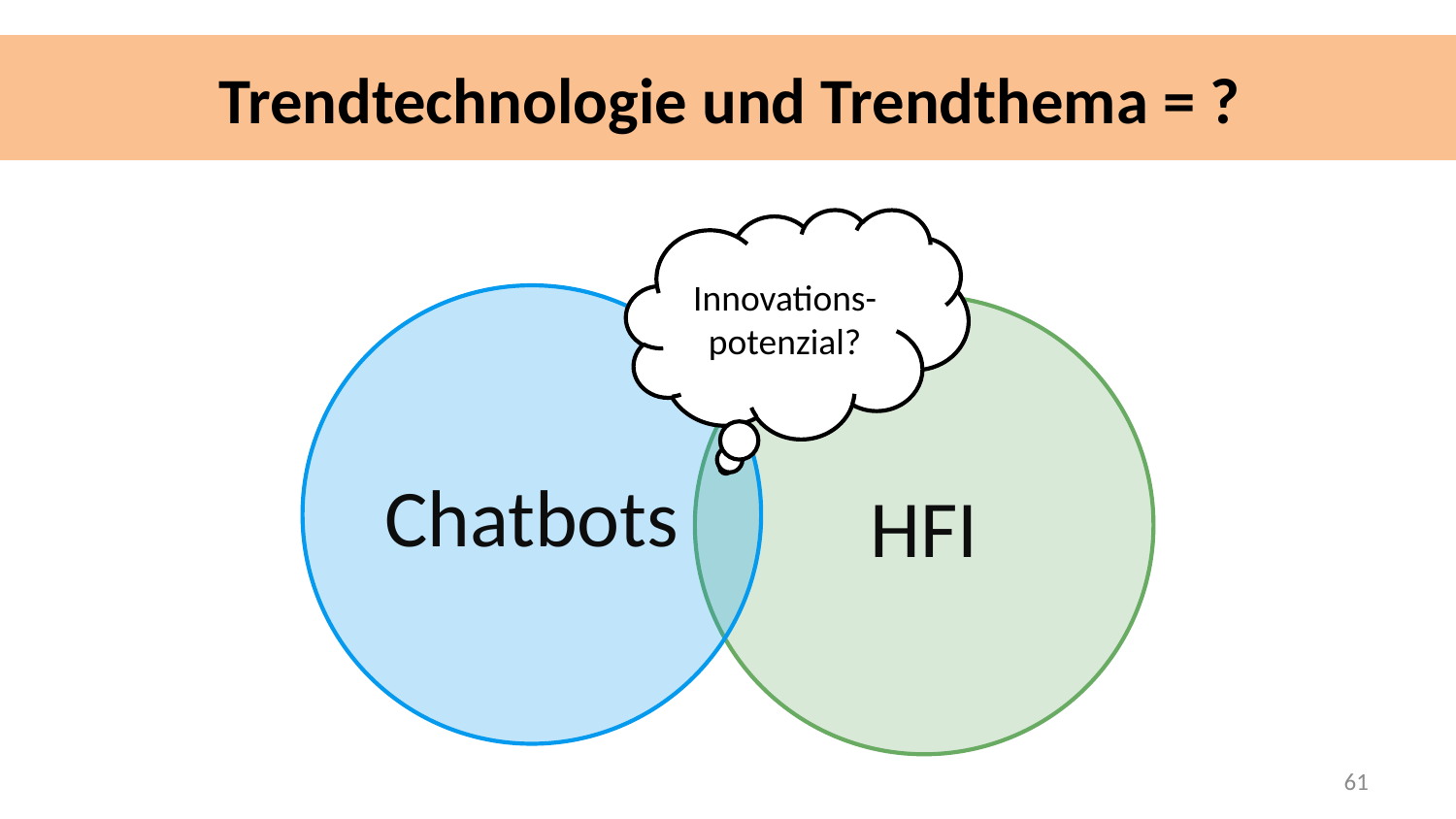

Trendtechnologie und Trendthema = ?

Innovations-potenzial?
Chatbots
HFI
61